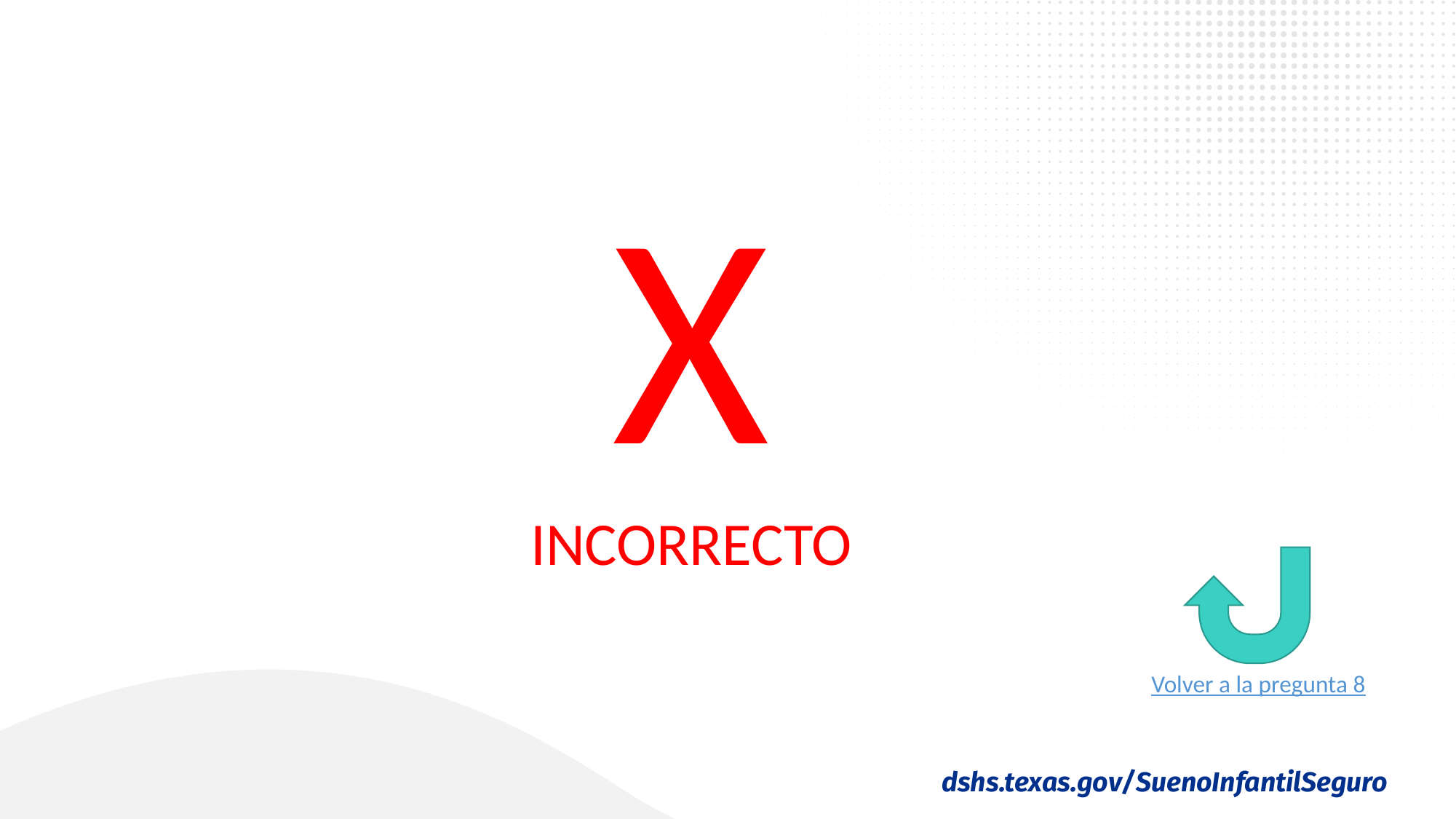

# Pregunta 8
X
INCORRECTO

Volver a la pregunta 8